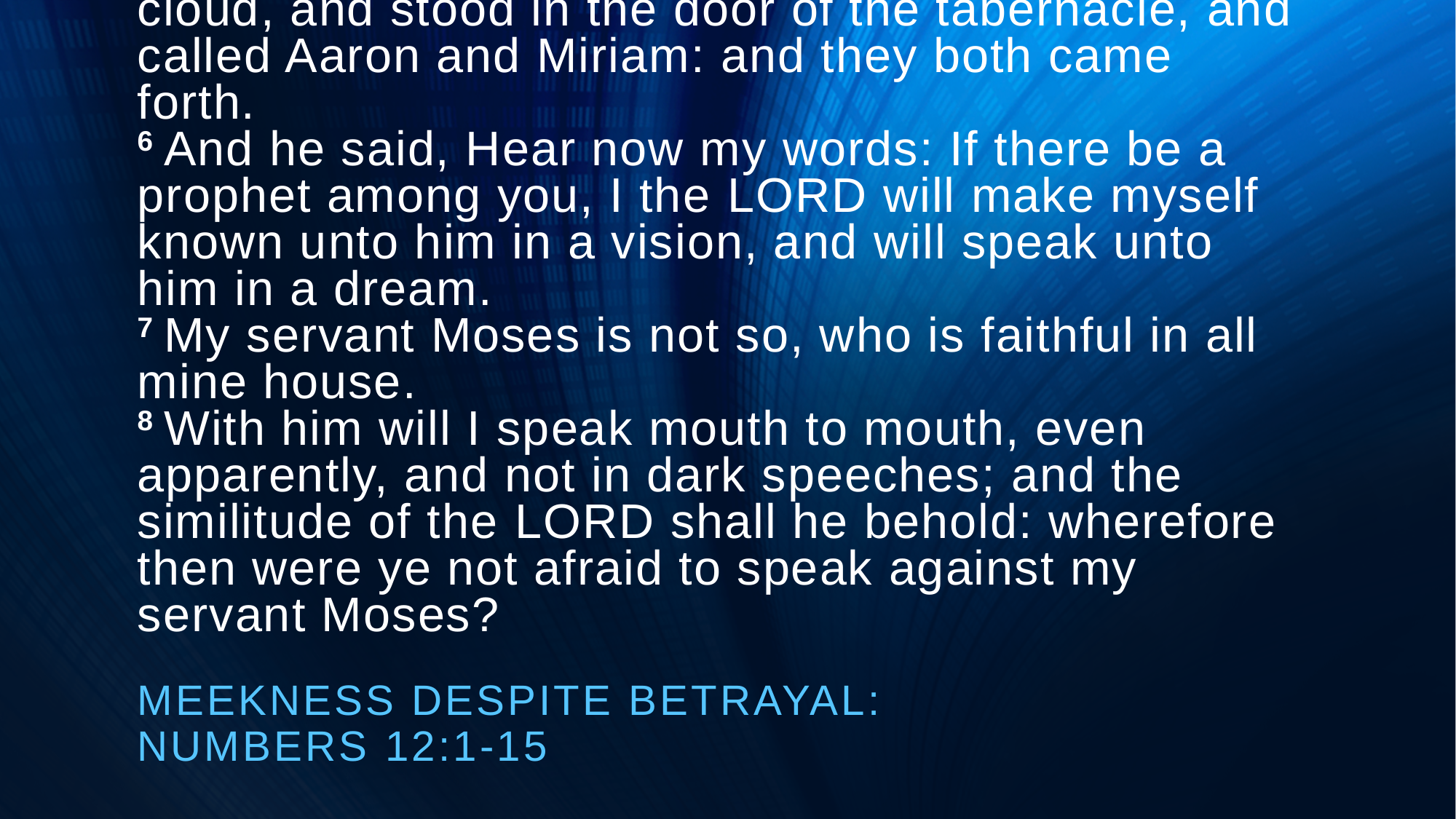

# 5 And the Lord came down in the pillar of the cloud, and stood in the door of the tabernacle, and called Aaron and Miriam: and they both came forth. 6 And he said, Hear now my words: If there be a prophet among you, I the Lord will make myself known unto him in a vision, and will speak unto him in a dream. 7 My servant Moses is not so, who is faithful in all mine house. 8 With him will I speak mouth to mouth, even apparently, and not in dark speeches; and the similitude of the Lord shall he behold: wherefore then were ye not afraid to speak against my servant Moses?
Meekness despite Betrayal:
Numbers 12:1-15